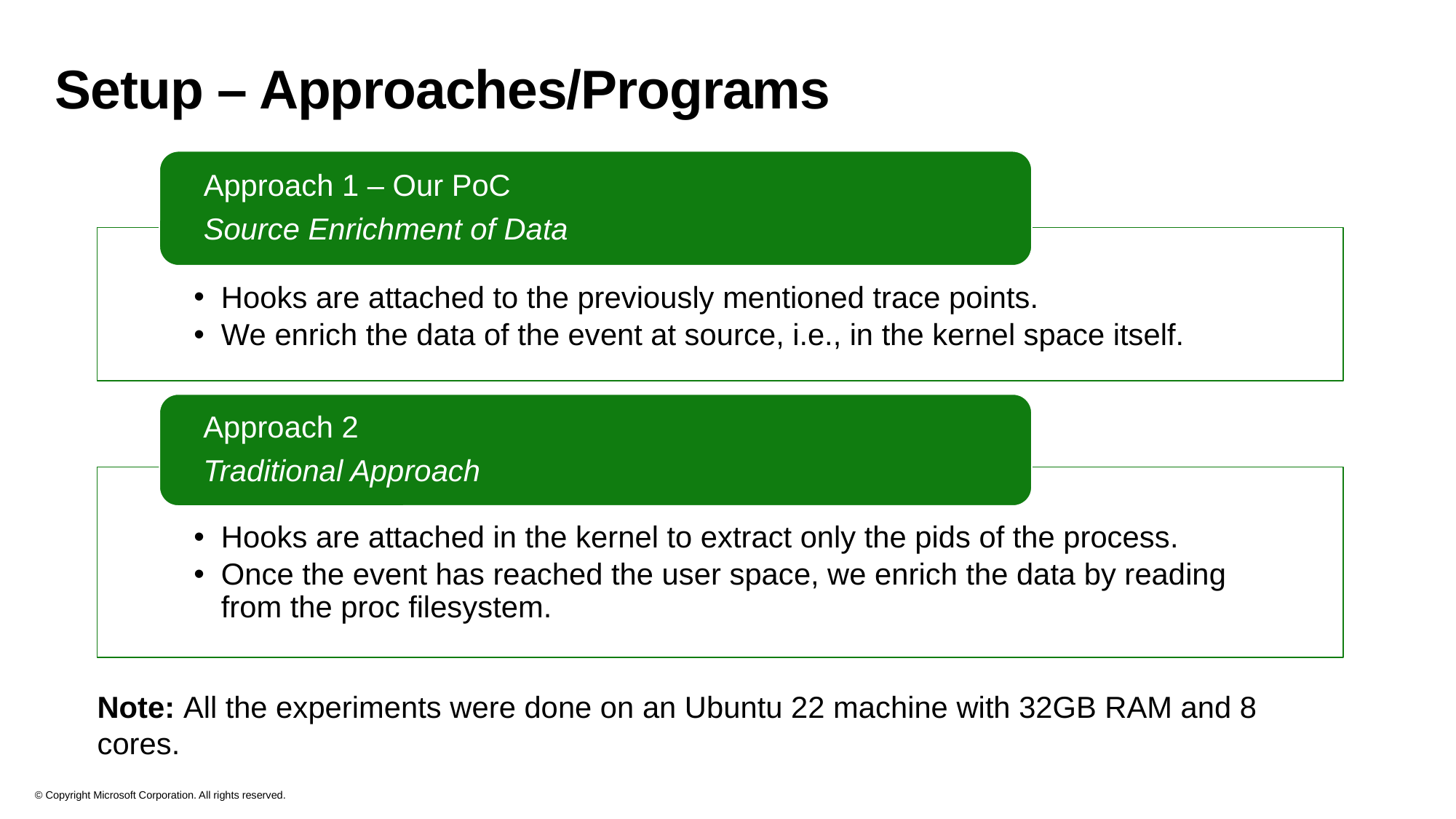

# Setup – Approaches/Programs
Hooks are attached to the previously mentioned trace points.
We enrich the data of the event at source, i.e., in the kernel space itself.
Approach 1 – Our PoC
Source Enrichment of Data
Hooks are attached in the kernel to extract only the pids of the process.
Once the event has reached the user space, we enrich the data by reading from the proc filesystem.
Approach 2
Traditional Approach
Note: All the experiments were done on an Ubuntu 22 machine with 32GB RAM and 8 cores.